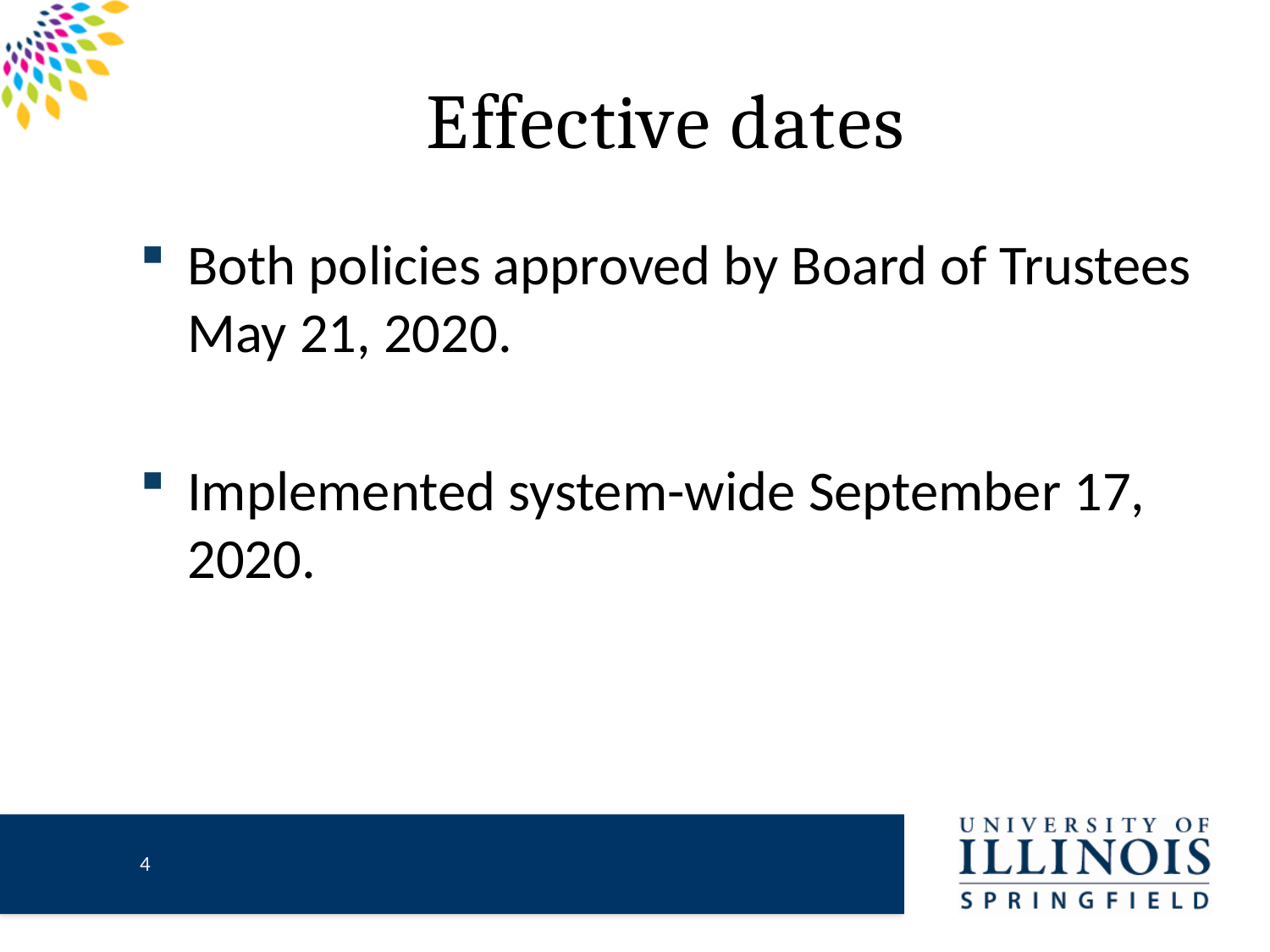

# Effective dates
Both policies approved by Board of Trustees May 21, 2020.

Implemented system-wide September 17, 2020.
4